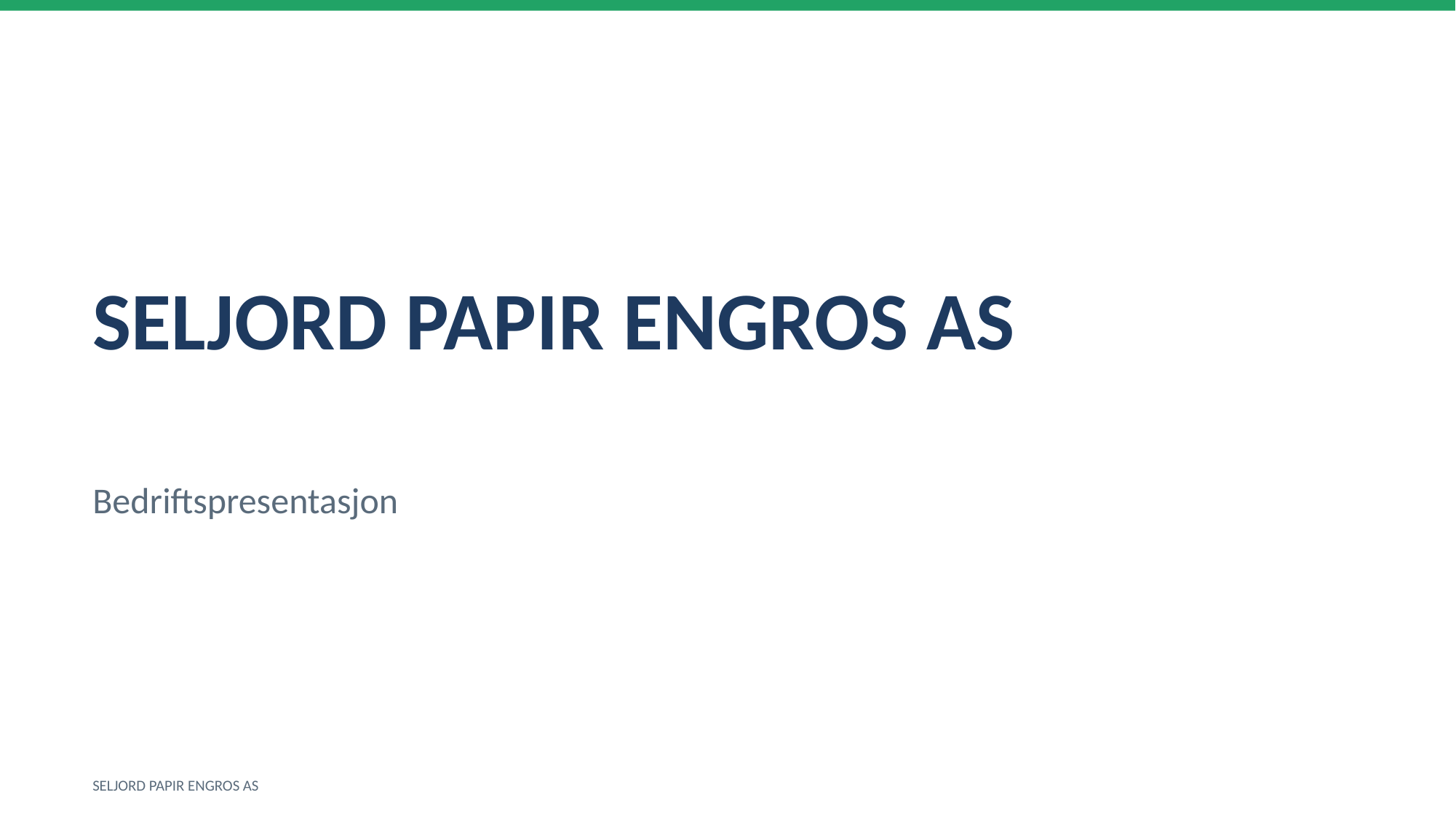

SELJORD PAPIR ENGROS AS
Bedriftspresentasjon
SELJORD PAPIR ENGROS AS